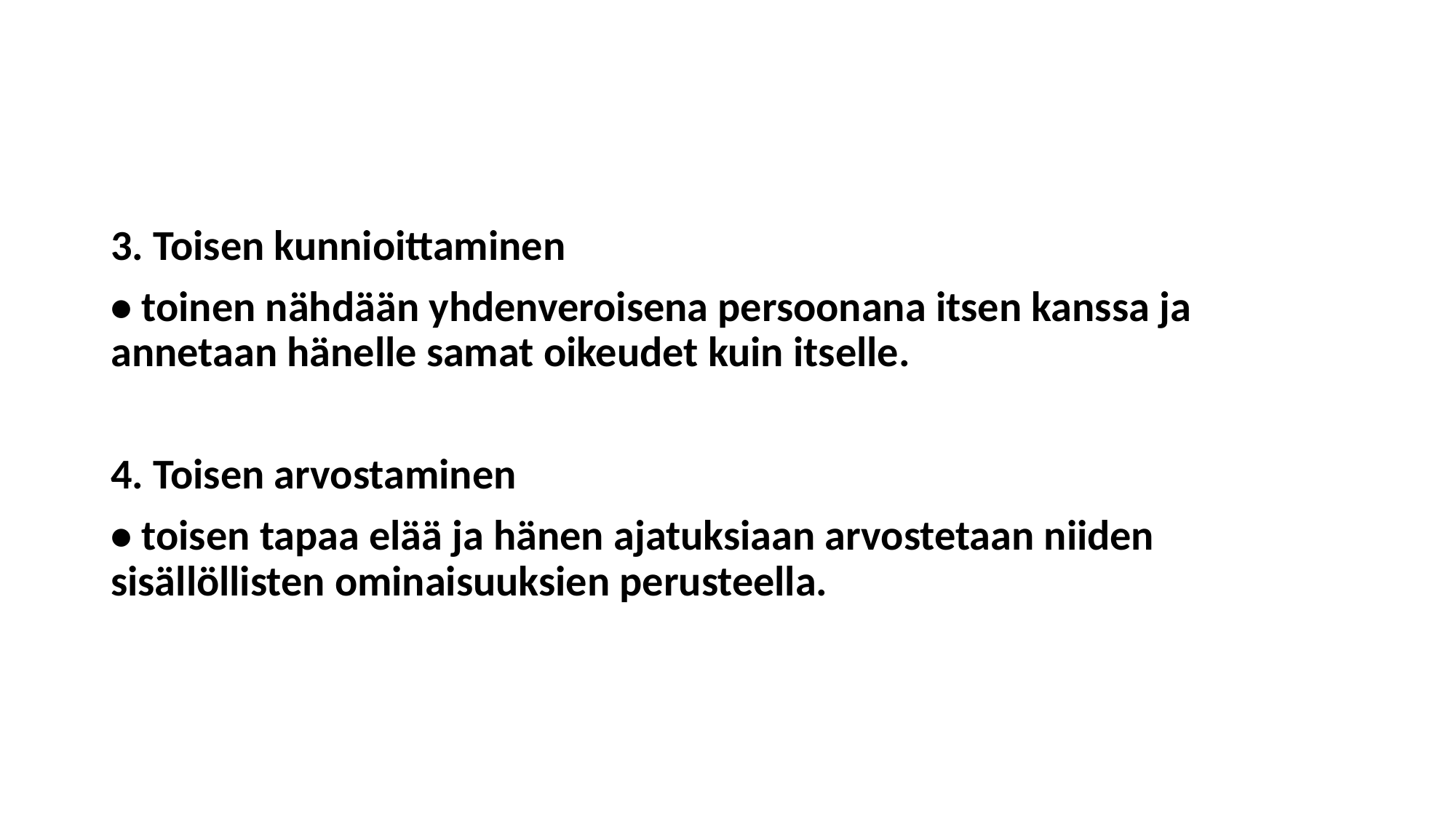

#
3. Toisen kunnioittaminen
• toinen nähdään yhdenveroisena persoonana itsen kanssa ja annetaan hänelle samat oikeudet kuin itselle.

4. Toisen arvostaminen
• toisen tapaa elää ja hänen ajatuksiaan arvostetaan niiden sisällöllisten ominaisuuksien perusteella.